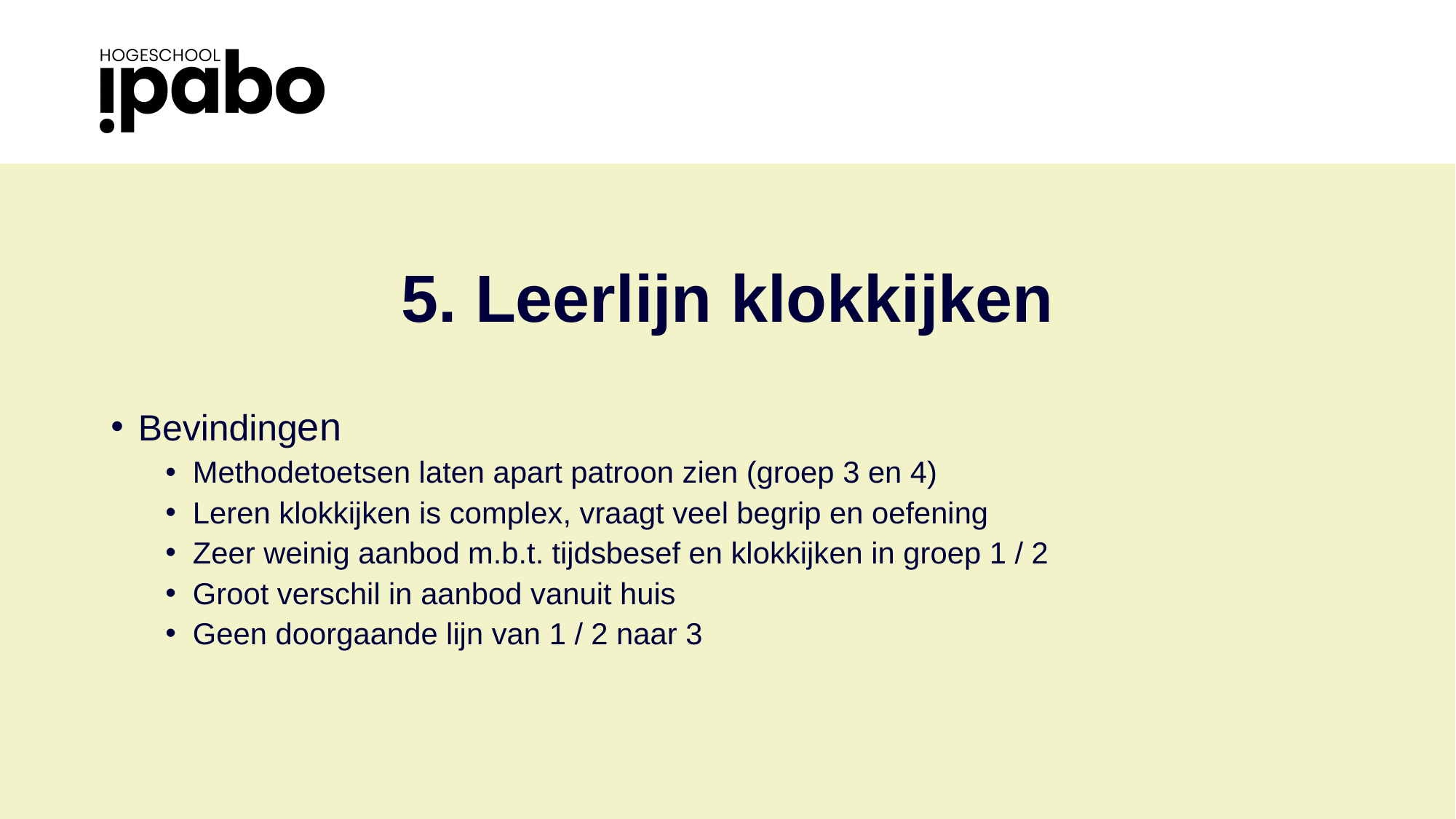

# 5. Leerlijn klokkijken
Bevindingen
Methodetoetsen laten apart patroon zien (groep 3 en 4)
Leren klokkijken is complex, vraagt veel begrip en oefening
Zeer weinig aanbod m.b.t. tijdsbesef en klokkijken in groep 1 / 2
Groot verschil in aanbod vanuit huis
Geen doorgaande lijn van 1 / 2 naar 3